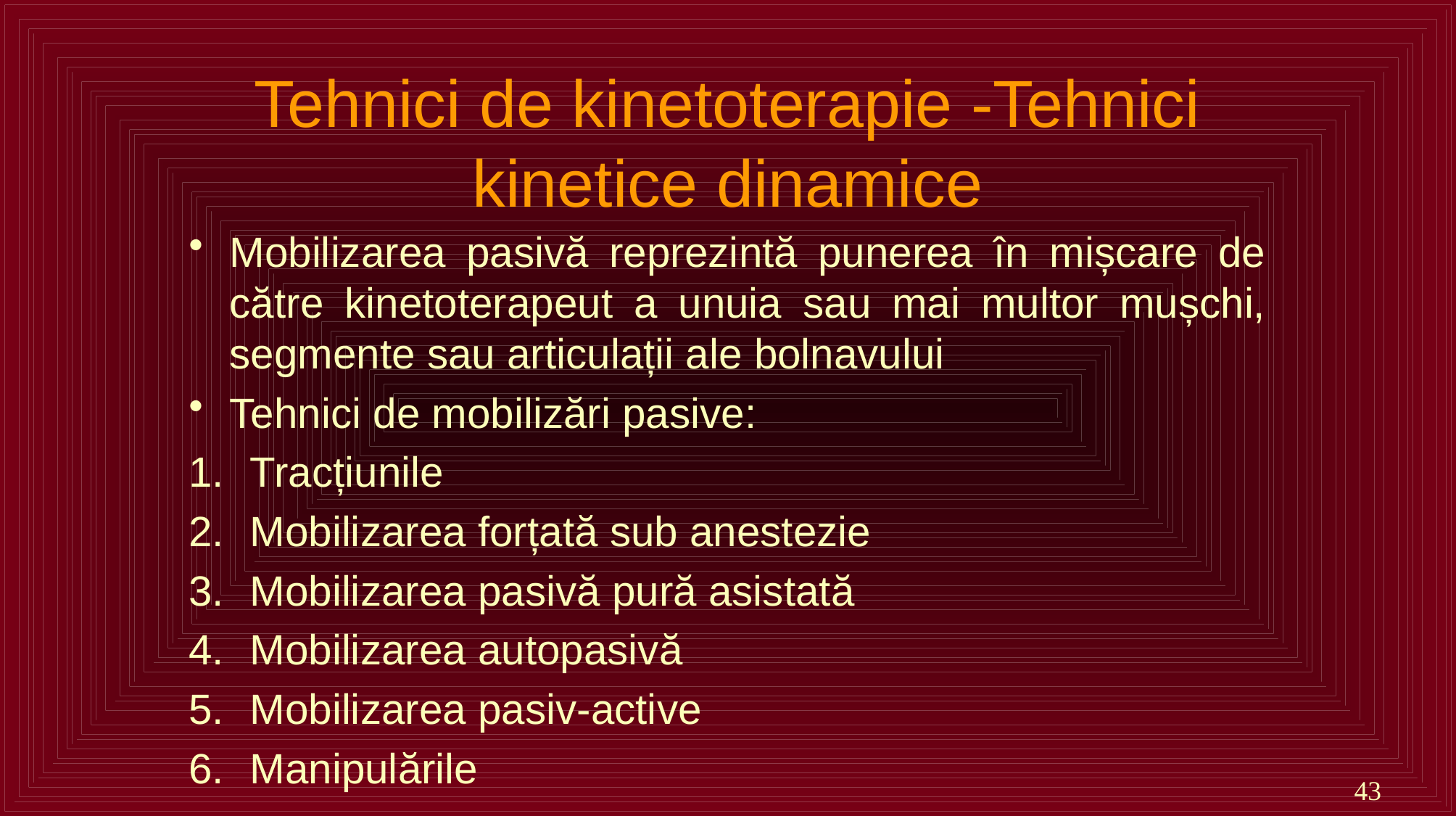

# Tehnici de kinetoterapie -Tehnici kinetice dinamice
Mobilizarea pasivă reprezintă punerea în mișcare de către kinetoterapeut a unuia sau mai multor mușchi, segmente sau articulații ale bolnavului
Tehnici de mobilizări pasive:
Tracțiunile
Mobilizarea forțată sub anestezie
Mobilizarea pasivă pură asistată
Mobilizarea autopasivă
Mobilizarea pasiv-active
Manipulările